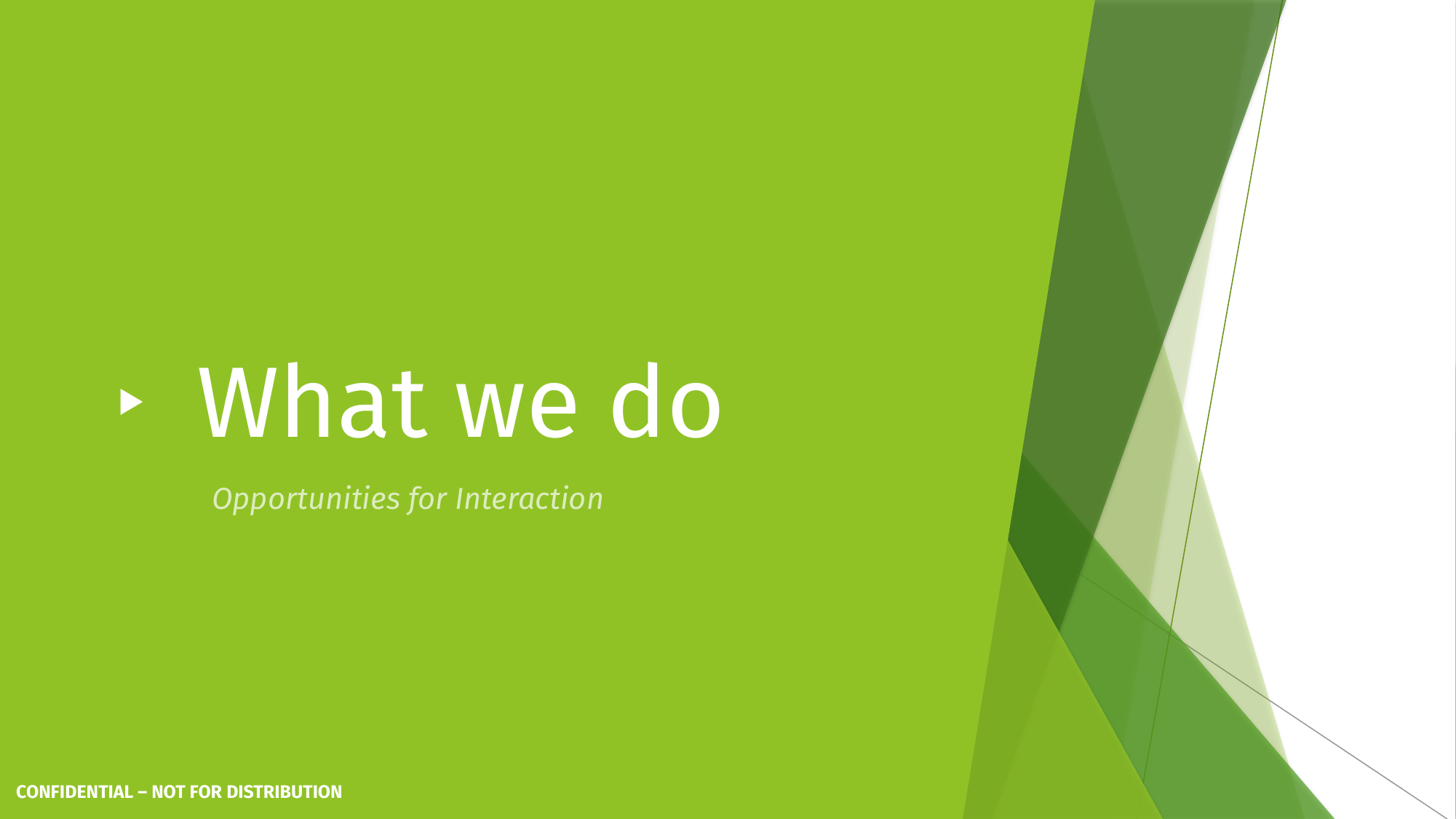

# What we do

Opportunities for Interaction
CONFIDENTIAL – NOT FOR DISTRIBUTION